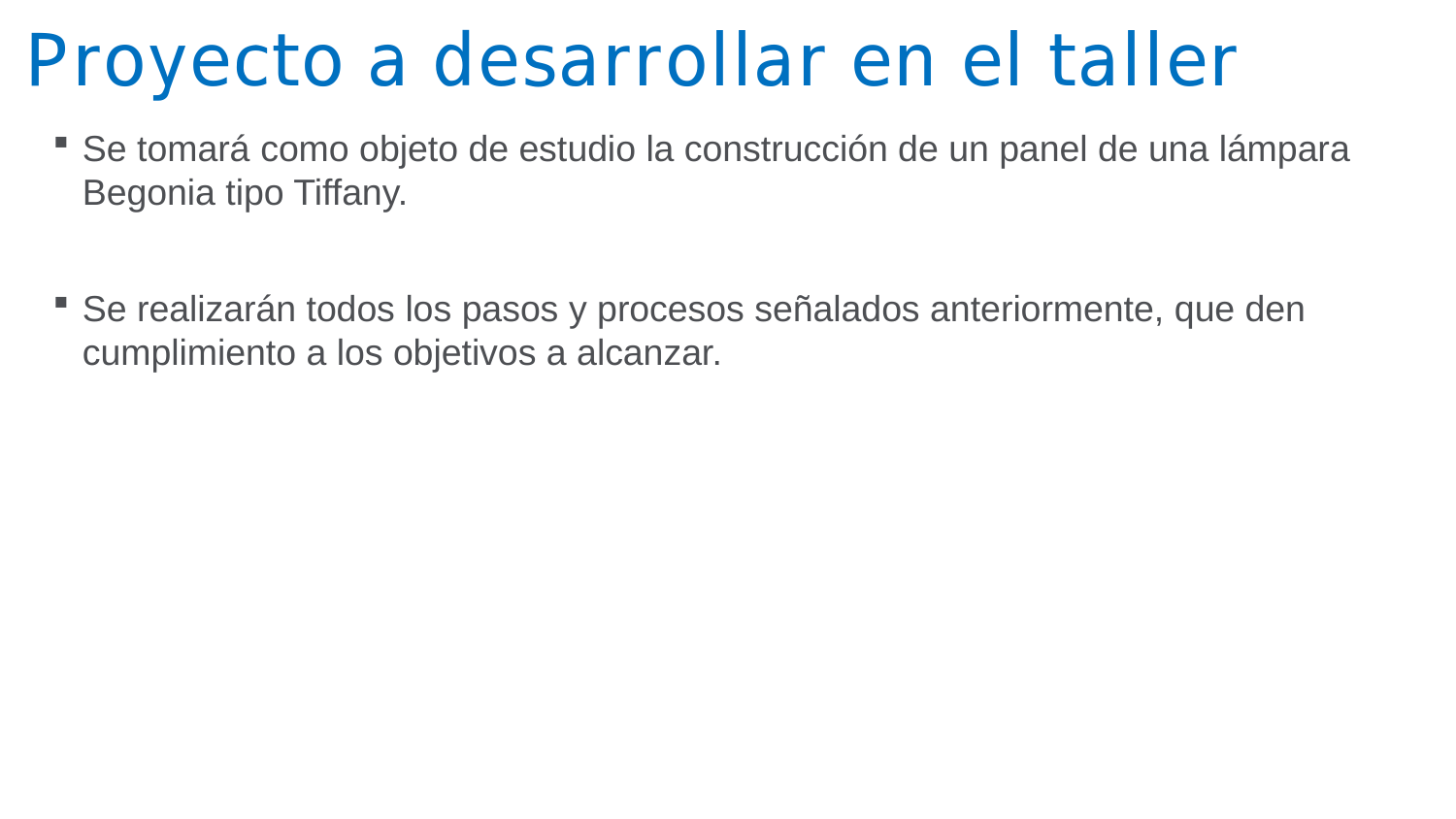

Proyecto a desarrollar en el taller
Se tomará como objeto de estudio la construcción de un panel de una lámpara Begonia tipo Tiffany.

Se realizarán todos los pasos y procesos señalados anteriormente, que den cumplimiento a los objetivos a alcanzar.